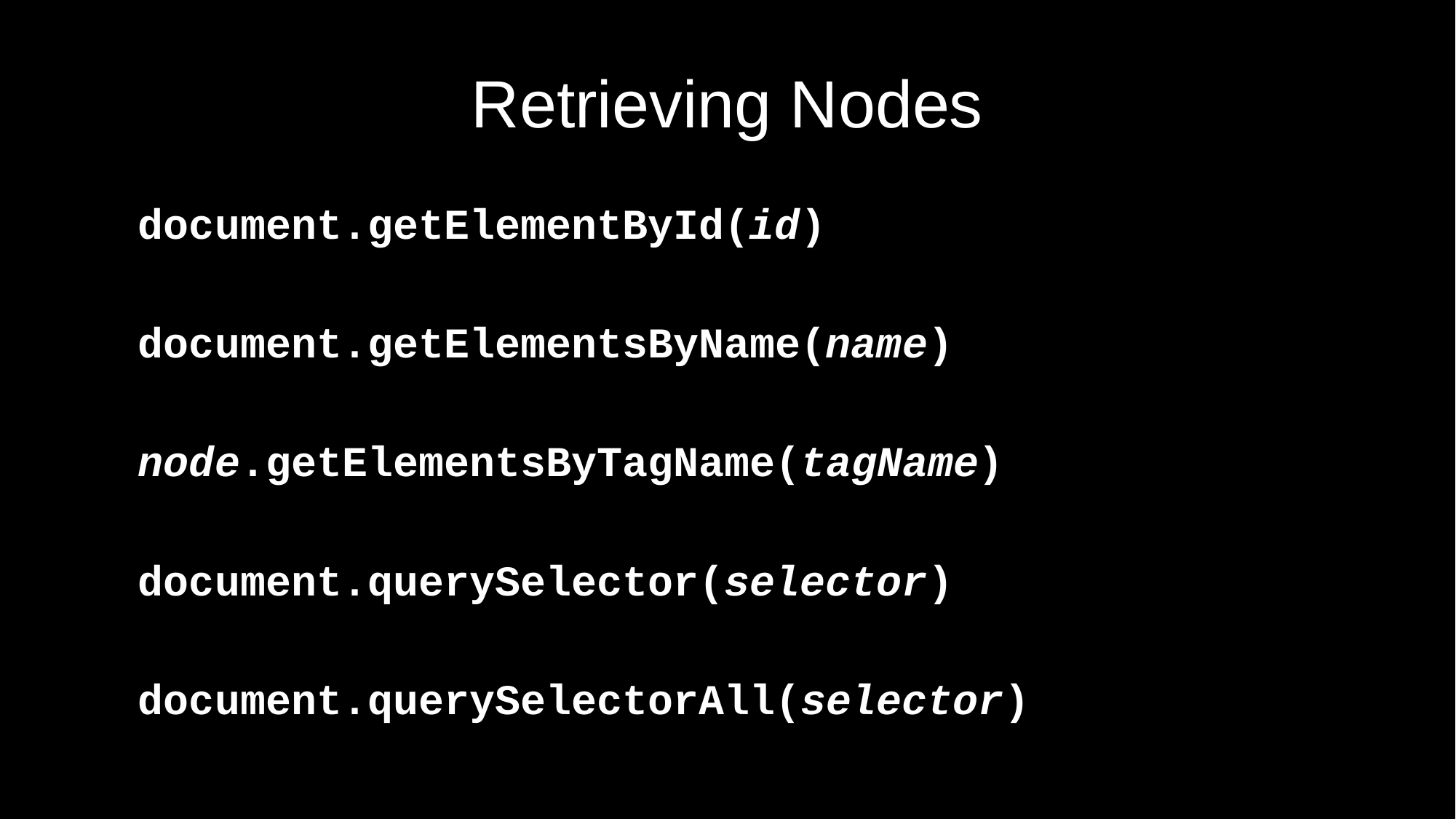

# Retrieving Nodes
document.getElementById(id)

document.getElementsByName(name)

node.getElementsByTagName(tagName)

document.querySelector(selector)

document.querySelectorAll(selector)